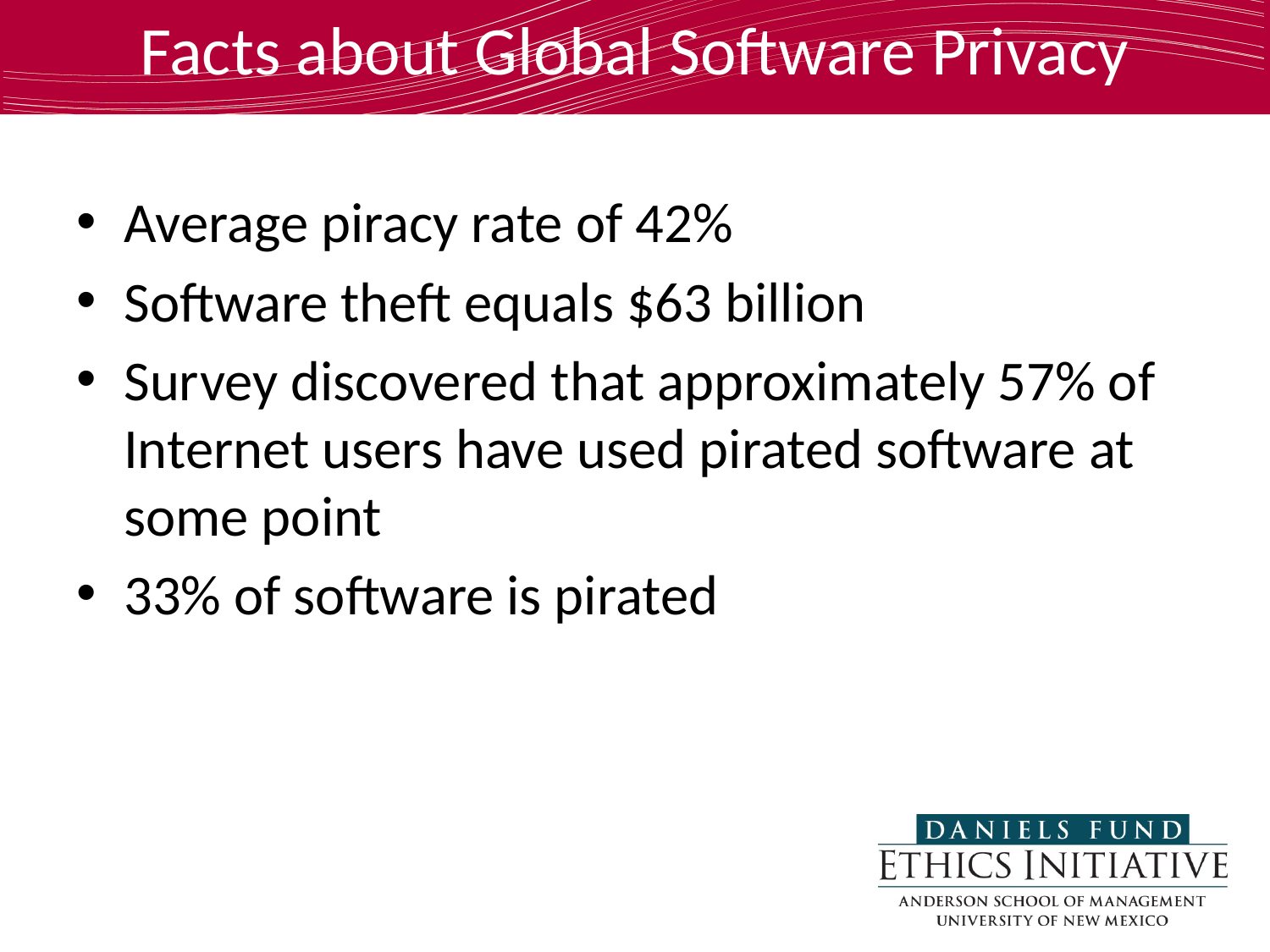

# Facts about Global Software Privacy
Average piracy rate of 42%
Software theft equals $63 billion
Survey discovered that approximately 57% of Internet users have used pirated software at some point
33% of software is pirated